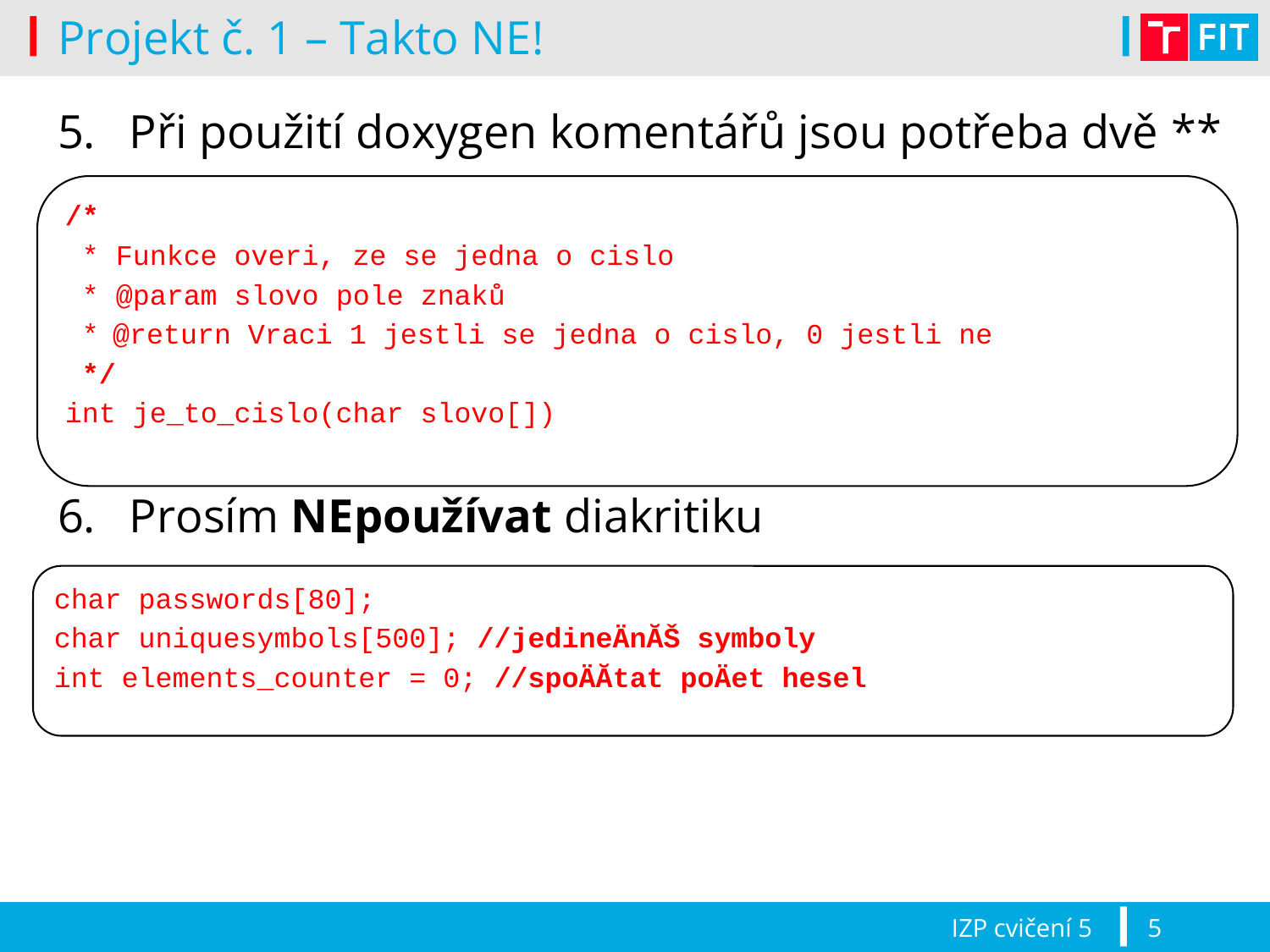

# Projekt č. 1 – Takto NE!
Při použití doxygen komentářů jsou potřeba dvě **

Prosím NEpoužívat diakritiku

/*
 * Funkce overi, ze se jedna o cislo
 * @param slovo pole znaků
 *	@return Vraci 1 jestli se jedna o cislo, 0 jestli ne
 */
int je_to_cislo(char slovo[])
char passwords[80];
char uniquesymbols[500]; //jedineÄnĂŠ symboly
int elements_counter = 0; //spoÄĂ­tat poÄet hesel
IZP cvičení 5
5